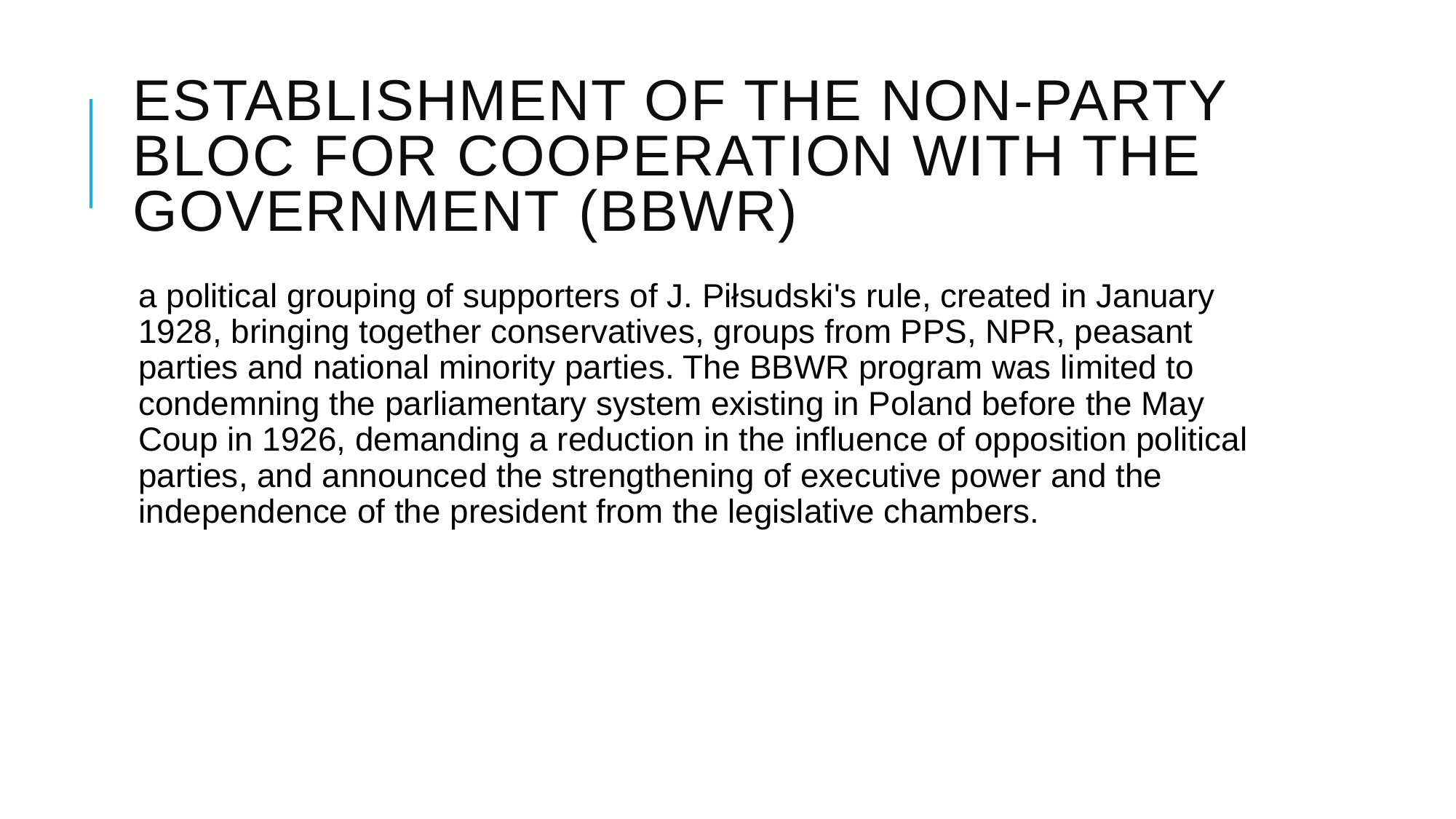

# Establishment of the Non-Party Bloc for Cooperation with the Government (BBWR)
a political grouping of supporters of J. Piłsudski's rule, created in January 1928, bringing together conservatives, groups from PPS, NPR, peasant parties and national minority parties. The BBWR program was limited to condemning the parliamentary system existing in Poland before the May Coup in 1926, demanding a reduction in the influence of opposition political parties, and announced the strengthening of executive power and the independence of the president from the legislative chambers.